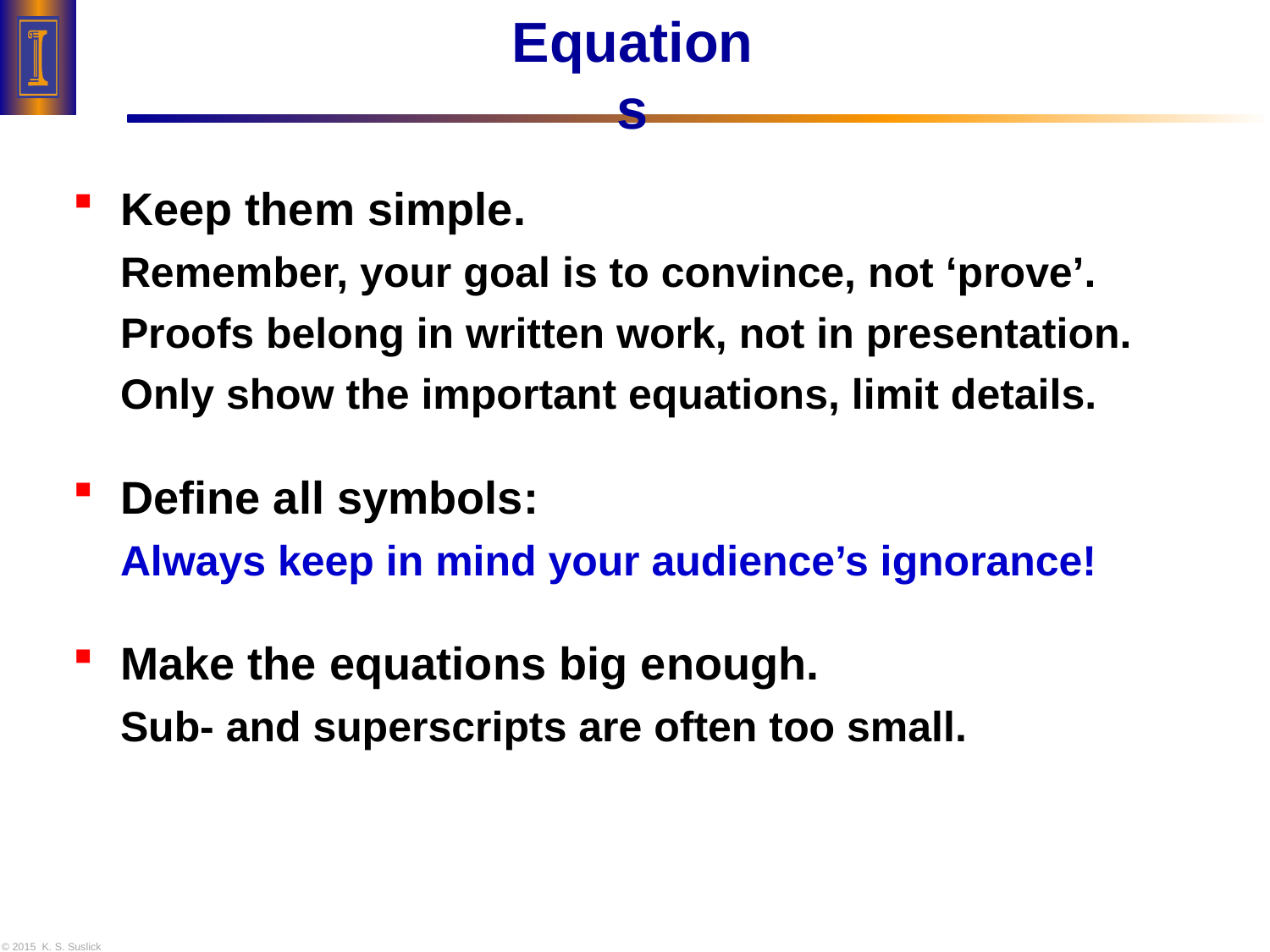

# Equations
Keep them simple.
Remember, your goal is to convince, not ‘prove’.
Proofs belong in written work, not in presentation.
Only show the important equations, limit details.
Define all symbols:
Always keep in mind your audience’s ignorance!
Make the equations big enough.
Sub- and superscripts are often too small.